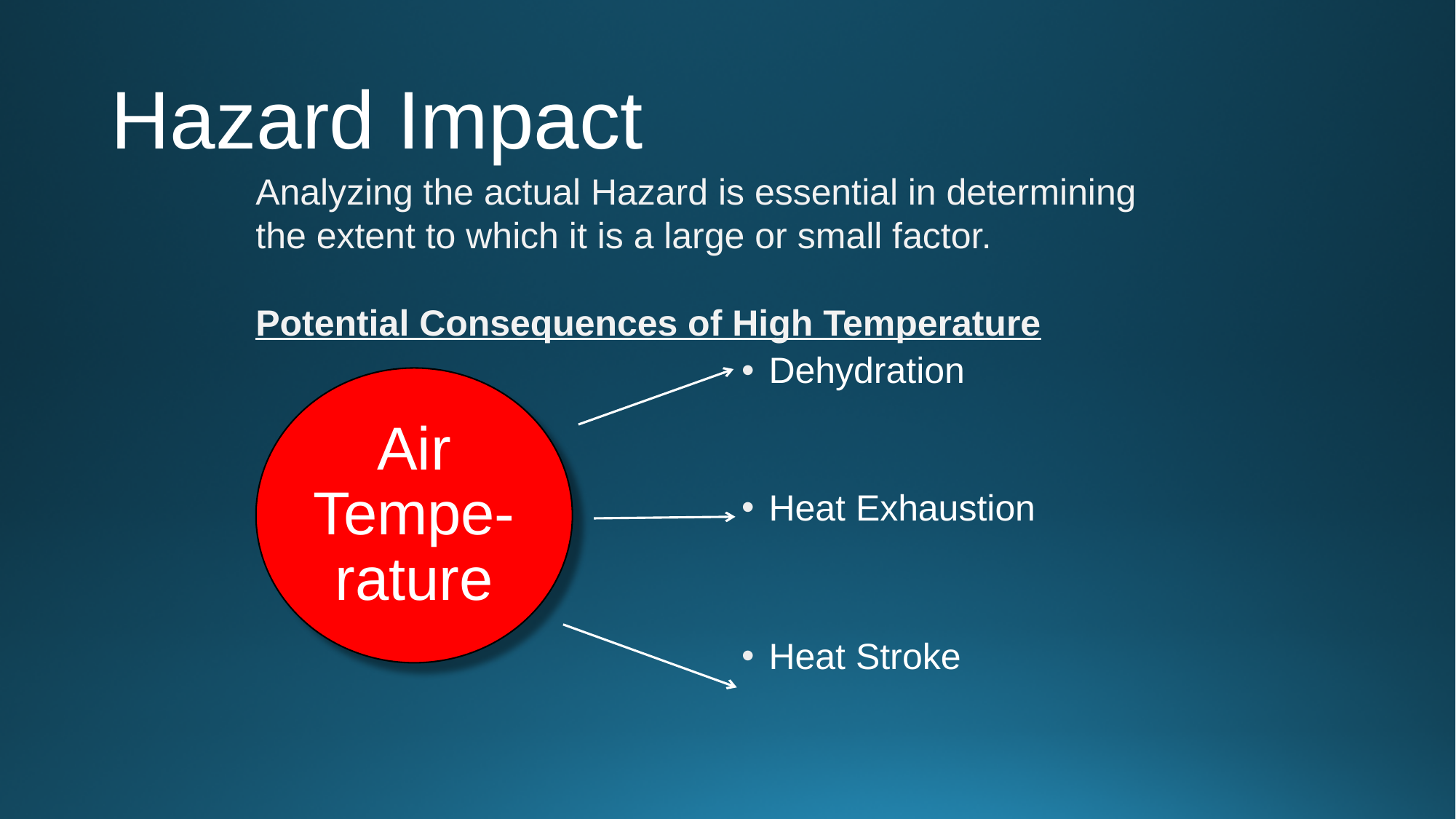

# Hazard Impact
Analyzing the actual Hazard is essential in determining the extent to which it is a large or small factor.

Potential Consequences of High Temperature
Dehydration
Heat Exhaustion

Heat Stroke

Air Tempe-rature